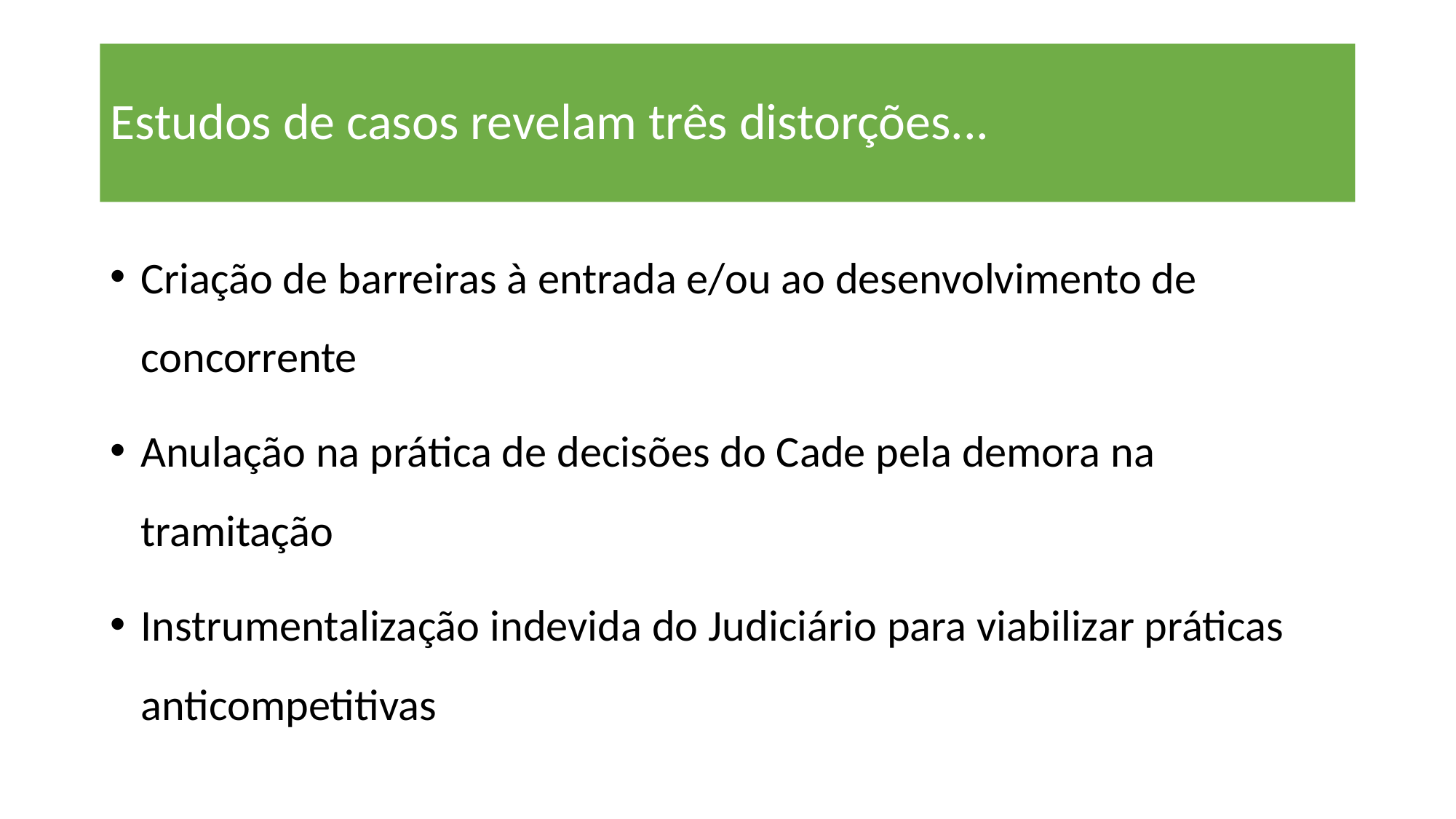

# Estudos de casos revelam três distorções...
Criação de barreiras à entrada e/ou ao desenvolvimento de concorrente
Anulação na prática de decisões do Cade pela demora na tramitação
Instrumentalização indevida do Judiciário para viabilizar práticas anticompetitivas